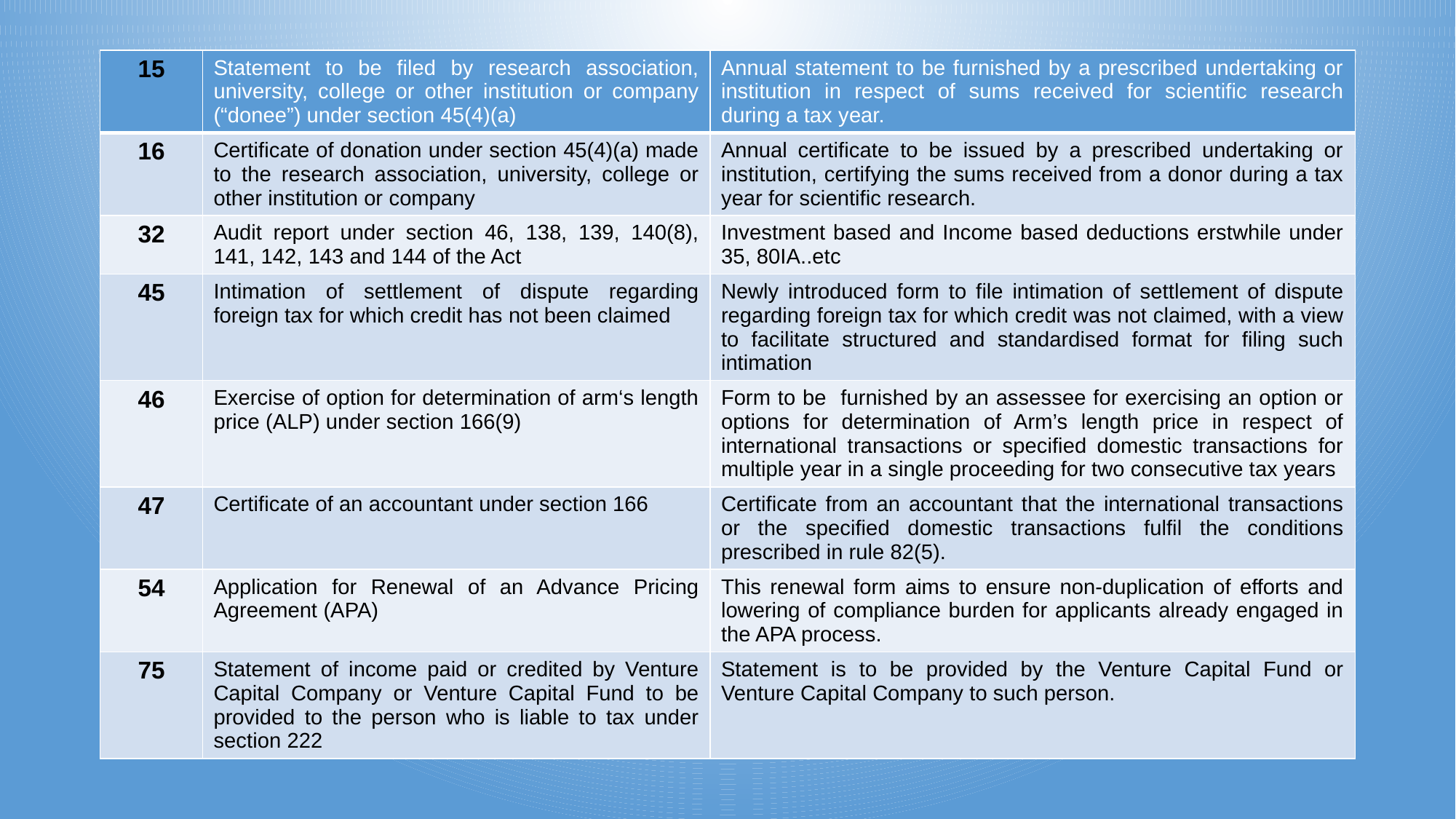

| 15 | Statement to be filed by research association, university, college or other institution or company (“donee”) under section 45(4)(a) | Annual statement to be furnished by a prescribed undertaking or institution in respect of sums received for scientific research during a tax year. |
| --- | --- | --- |
| 16 | Certificate of donation under section 45(4)(a) made to the research association, university, college or other institution or company | Annual certificate to be issued by a prescribed undertaking or institution, certifying the sums received from a donor during a tax year for scientific research. |
| 32 | Audit report under section 46, 138, 139, 140(8), 141, 142, 143 and 144 of the Act | Investment based and Income based deductions erstwhile under 35, 80IA..etc |
| 45 | Intimation of settlement of dispute regarding foreign tax for which credit has not been claimed | Newly introduced form to file intimation of settlement of dispute regarding foreign tax for which credit was not claimed, with a view to facilitate structured and standardised format for filing such intimation |
| 46 | Exercise of option for determination of arm‘s length price (ALP) under section 166(9) | Form to be furnished by an assessee for exercising an option or options for determination of Arm’s length price in respect of international transactions or specified domestic transactions for multiple year in a single proceeding for two consecutive tax years |
| 47 | Certificate of an accountant under section 166 | Certificate from an accountant that the international transactions or the specified domestic transactions fulfil the conditions prescribed in rule 82(5). |
| 54 | Application for Renewal of an Advance Pricing Agreement (APA) | This renewal form aims to ensure non-duplication of efforts and lowering of compliance burden for applicants already engaged in the APA process. |
| 75 | Statement of income paid or credited by Venture Capital Company or Venture Capital Fund to be provided to the person who is liable to tax under section 222 | Statement is to be provided by the Venture Capital Fund or Venture Capital Company to such person. |